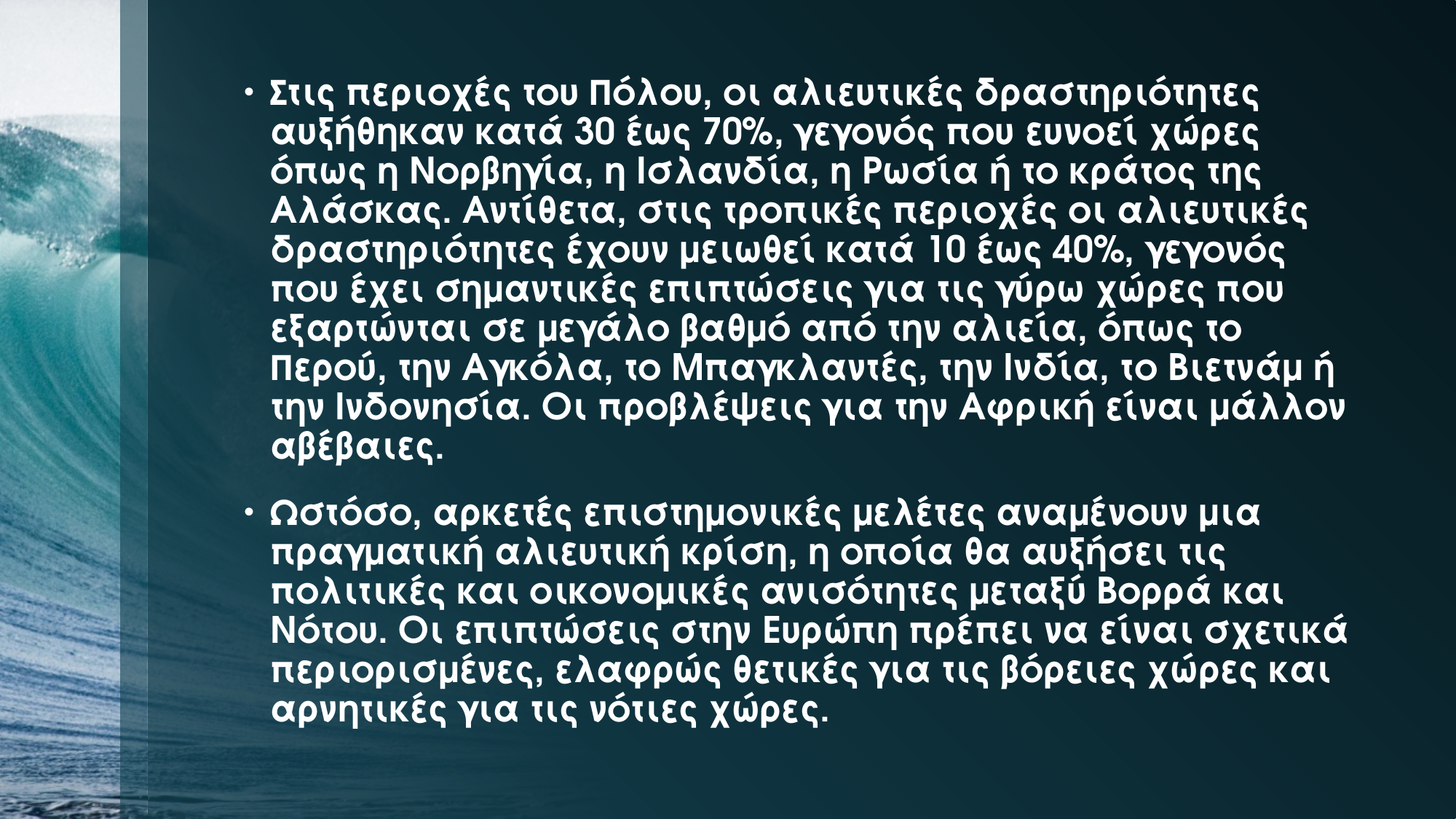

Στις περιοχές του Πόλου, οι αλιευτικές δραστηριότητες αυξήθηκαν κατά 30 έως 70%, γεγονός που ευνοεί χώρες όπως η Νορβηγία, η Ισλανδία, η Ρωσία ή το κράτος της Αλάσκας. Αντίθετα, στις τροπικές περιοχές οι αλιευτικές δραστηριότητες έχουν μειωθεί κατά 10 έως 40%, γεγονός που έχει σημαντικές επιπτώσεις για τις γύρω χώρες που εξαρτώνται σε μεγάλο βαθμό από την αλιεία, όπως το Περού, την Αγκόλα, το Μπαγκλαντές, την Ινδία, το Βιετνάμ ή την Ινδονησία. Οι προβλέψεις για την Αφρική είναι μάλλον αβέβαιες.
Ωστόσο, αρκετές επιστημονικές μελέτες αναμένουν μια πραγματική αλιευτική κρίση, η οποία θα αυξήσει τις πολιτικές και οικονομικές ανισότητες μεταξύ Βορρά και Νότου. Οι επιπτώσεις στην Ευρώπη πρέπει να είναι σχετικά περιορισμένες, ελαφρώς θετικές για τις βόρειες χώρες και αρνητικές για τις νότιες χώρες.